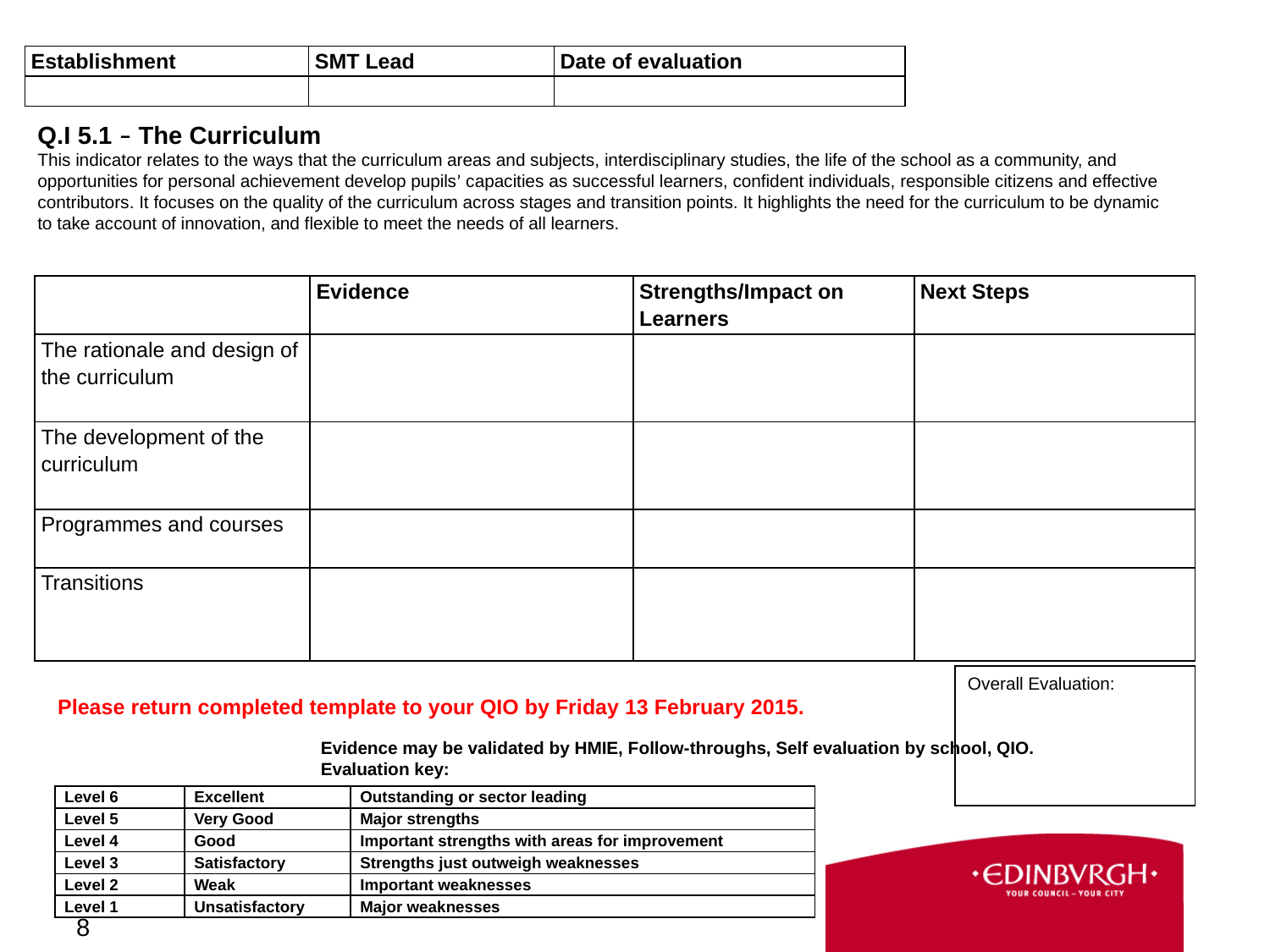

| Establishment | SMT Lead | Date of evaluation |
| --- | --- | --- |
|  |  |  |
Q.I 5.1 – The Curriculum
This indicator relates to the ways that the curriculum areas and subjects, interdisciplinary studies, the life of the school as a community, and
opportunities for personal achievement develop pupils’ capacities as successful learners, confident individuals, responsible citizens and effective
contributors. It focuses on the quality of the curriculum across stages and transition points. It highlights the need for the curriculum to be dynamic
to take account of innovation, and flexible to meet the needs of all learners.

|  | Evidence | Strengths/Impact on Learners | Next Steps |
| --- | --- | --- | --- |
| The rationale and design of the curriculum |  |  |  |
| The development of the curriculum |  |  |  |
| Programmes and courses |  |  |  |
| Transitions |  |  |  |

Overall Evaluation:

# Please return completed template to your QIO by Friday 13 February 2015.

Evidence may be validated by HMIE, Follow-throughs, Self evaluation by school, QIO.
Evaluation key:
| Level 6 | Excellent | Outstanding or sector leading |
| --- | --- | --- |
| Level 5 | Very Good | Major strengths |
| Level 4 | Good | Important strengths with areas for improvement |
| Level 3 | Satisfactory | Strengths just outweigh weaknesses |
| Level 2 | Weak | Important weaknesses |
| Level 1 | Unsatisfactory | Major weaknesses |

8